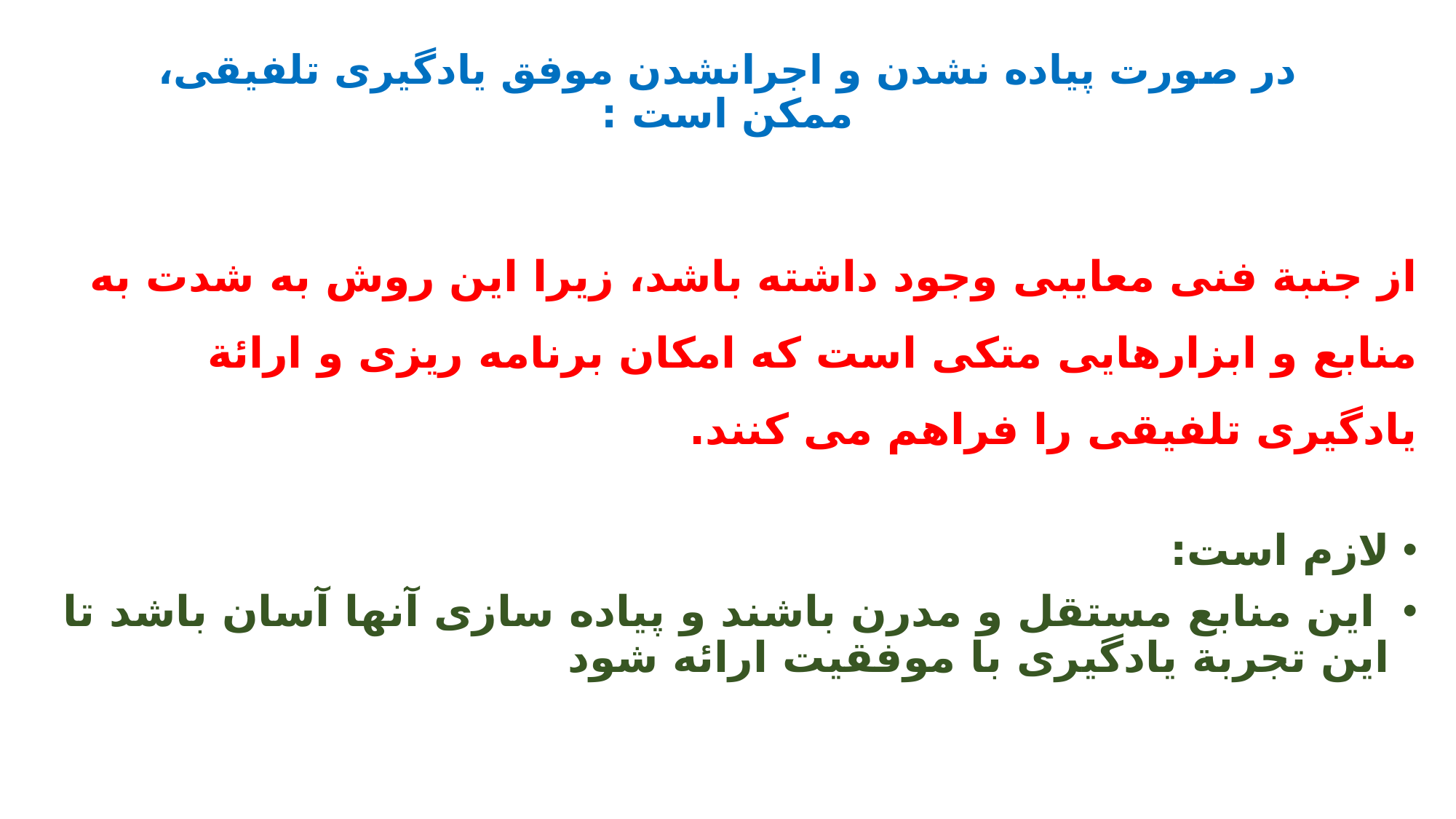

# در صورت پیاده نشدن و اجرانشدن موفق یادگیری تلفیقی، ممکن است :
از جنبة فنی معایبی وجود داشته باشد، زیرا این روش به شدت به منابع و ابزارهایی متکی است که امکان برنامه ریزی و ارائة یادگیری تلفیقی را فراهم می کنند.

لازم است:
 این منابع مستقل و مدرن باشند و پیاده سازی آنها آسان باشد تا این تجربة یادگیری با موفقیت ارائه شود